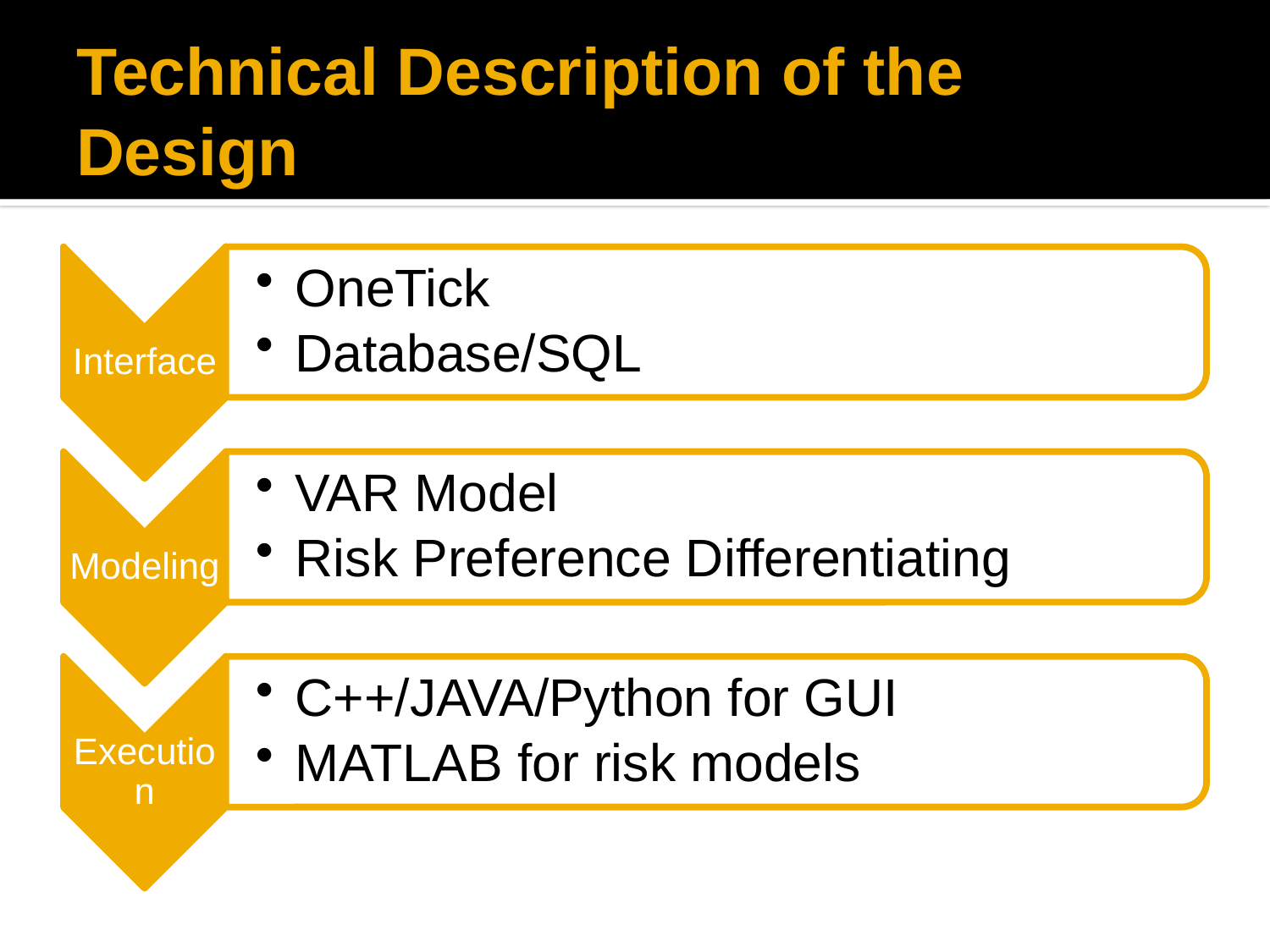

# Technical Description of the Design
Interface
OneTick
Database/SQL
Modeling
VAR Model
Risk Preference Differentiating
Execution
C++/JAVA/Python for GUI
MATLAB for risk models